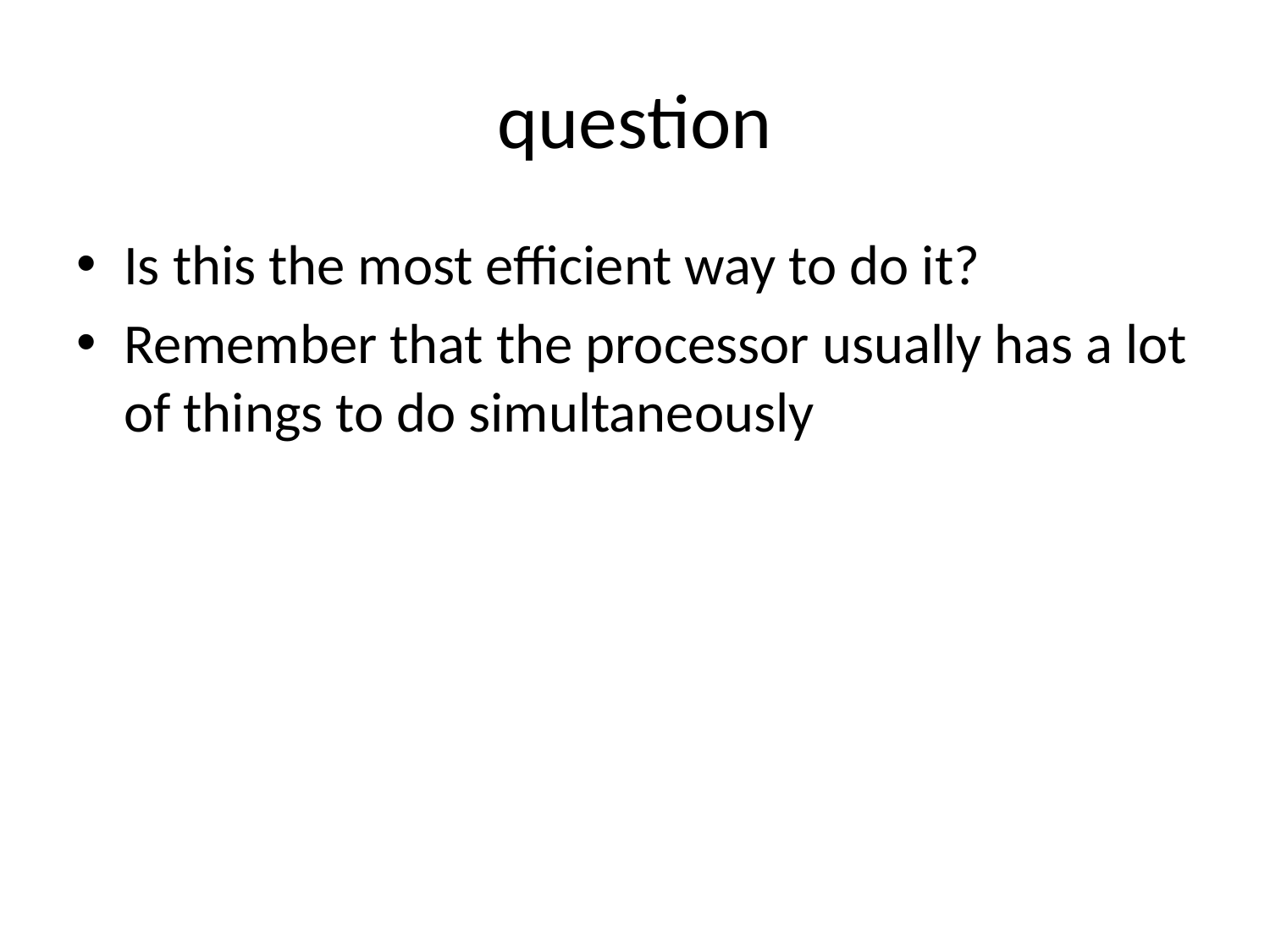

# question
Is this the most efficient way to do it?
Remember that the processor usually has a lot of things to do simultaneously